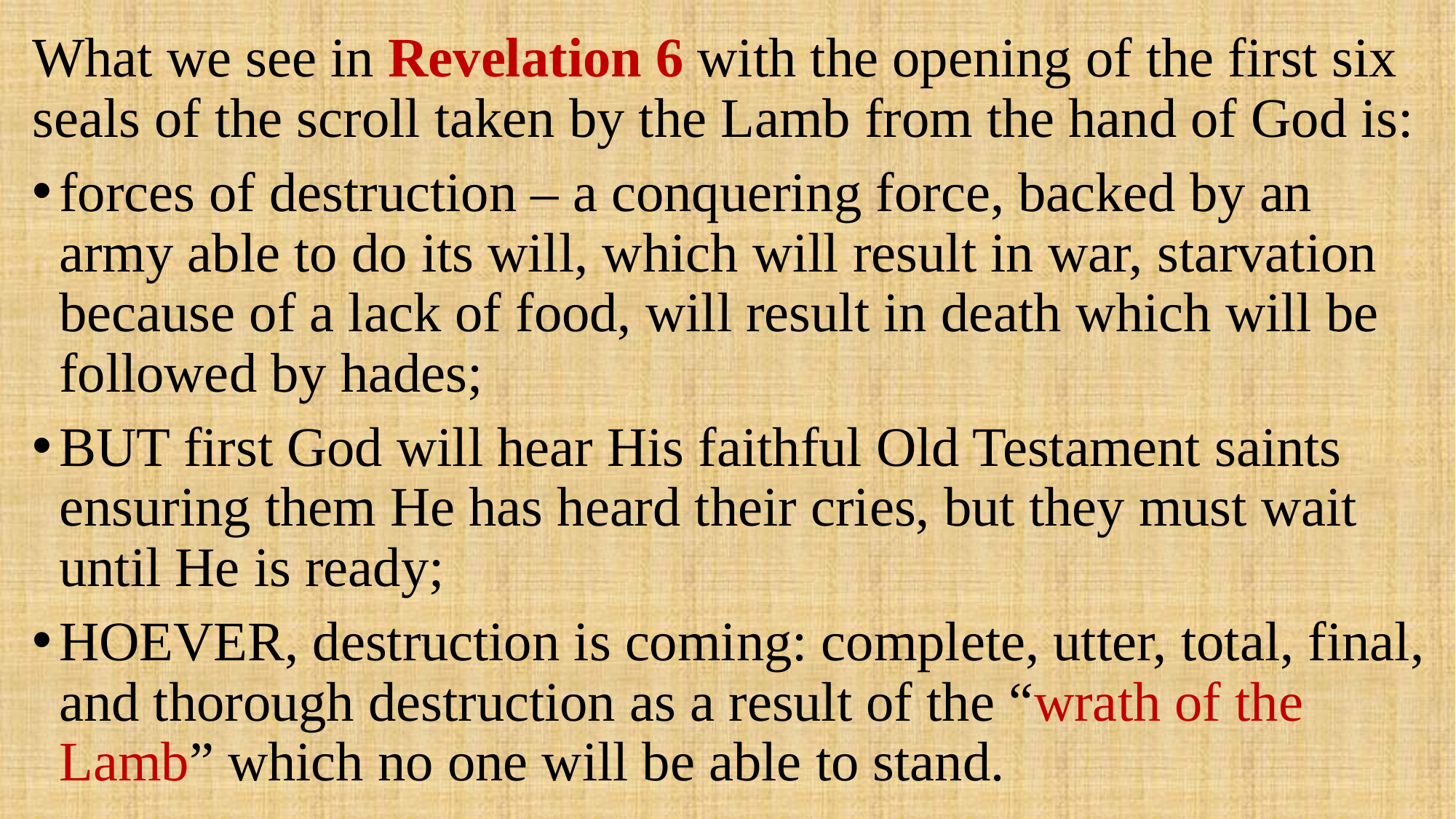

What we see in Revelation 6 with the opening of the first six seals of the scroll taken by the Lamb from the hand of God is:
forces of destruction – a conquering force, backed by an army able to do its will, which will result in war, starvation because of a lack of food, will result in death which will be followed by hades;
BUT first God will hear His faithful Old Testament saints ensuring them He has heard their cries, but they must wait until He is ready;
HOEVER, destruction is coming: complete, utter, total, final, and thorough destruction as a result of the “wrath of the Lamb” which no one will be able to stand.